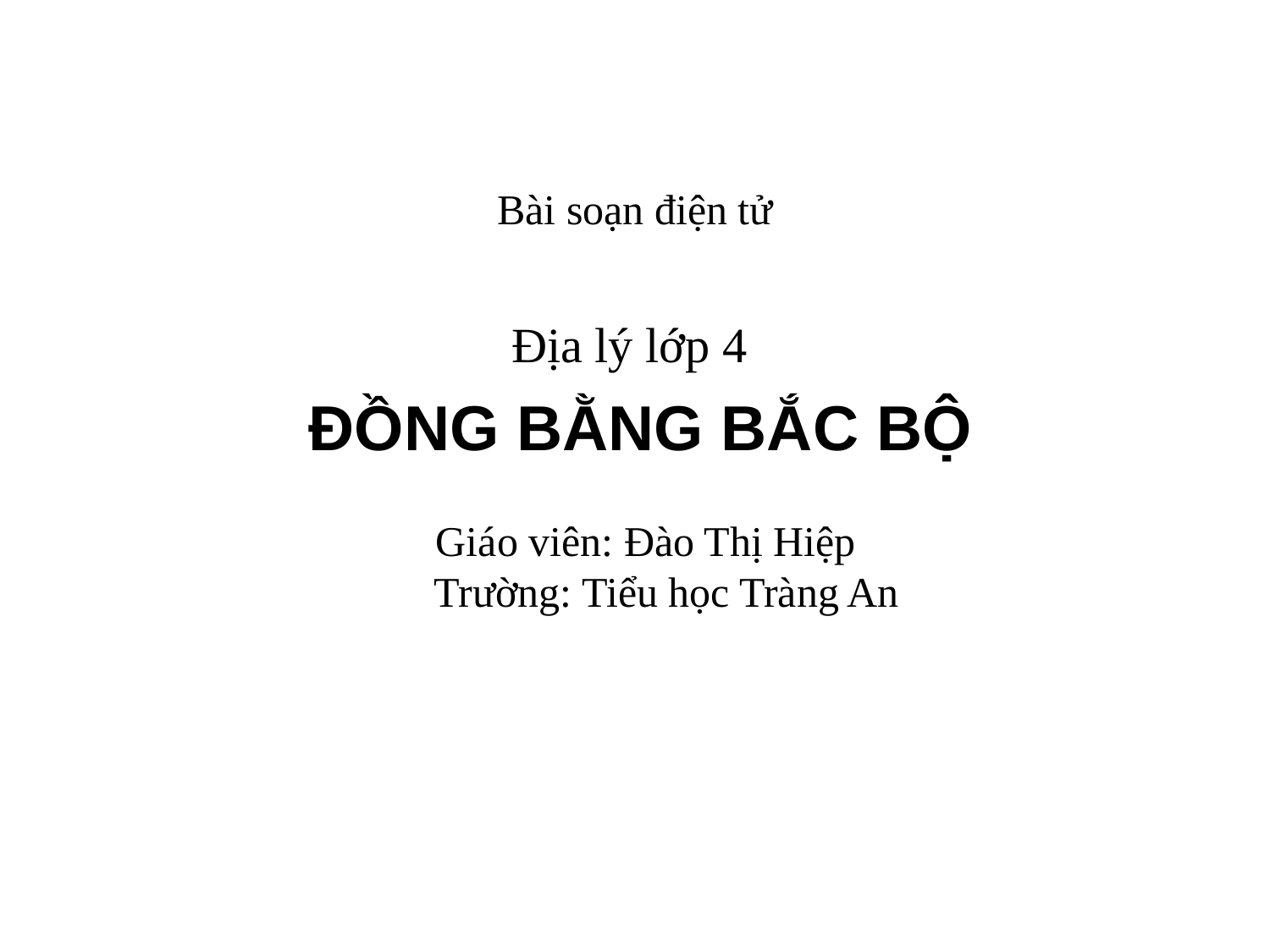

# Bài soạn điện tử
Địa lý lớp 4
ĐỒNG BẰNG BẮC BỘ
              Giáo viên: Đào Thị Hiệp
Trường: Tiểu học Tràng An